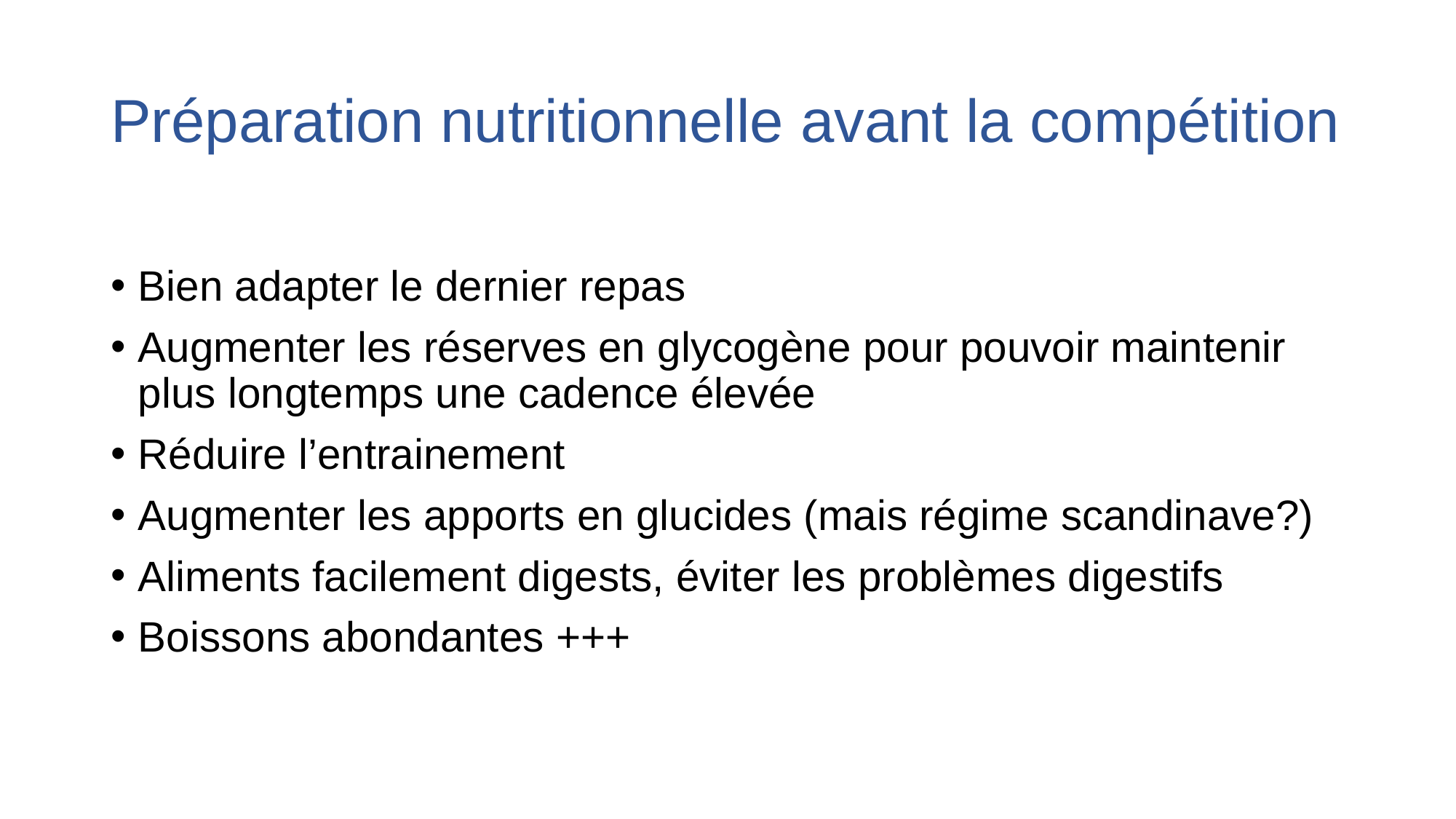

# Préparation nutritionnelle avant la compétition
Bien adapter le dernier repas
Augmenter les réserves en glycogène pour pouvoir maintenir plus longtemps une cadence élevée
Réduire l’entrainement
Augmenter les apports en glucides (mais régime scandinave?)
Aliments facilement digests, éviter les problèmes digestifs
Boissons abondantes +++